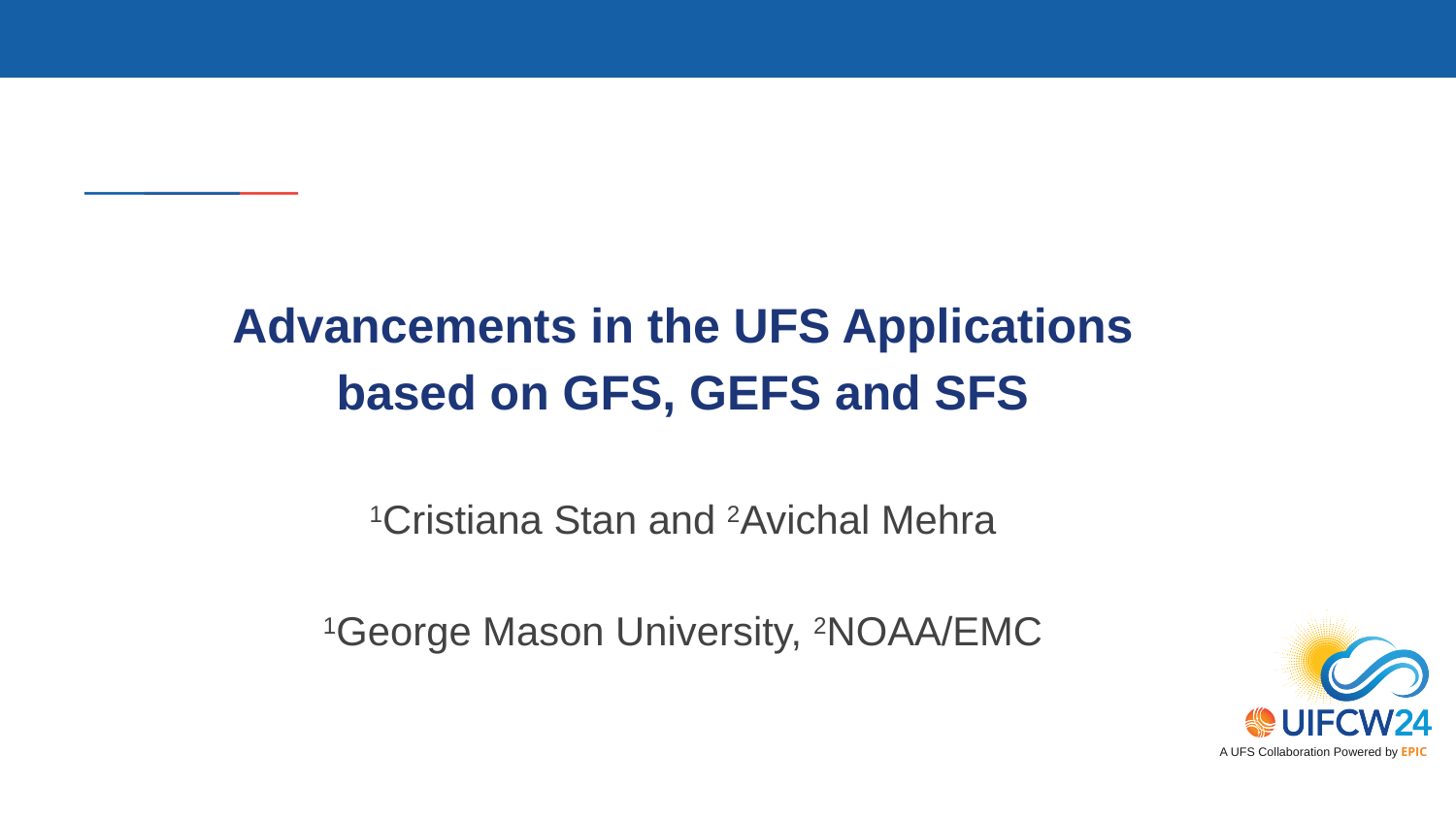

Advancements in the UFS Applications based on GFS, GEFS and SFS

1Cristiana Stan and 2Avichal Mehra

1George Mason University, 2NOAA/EMC